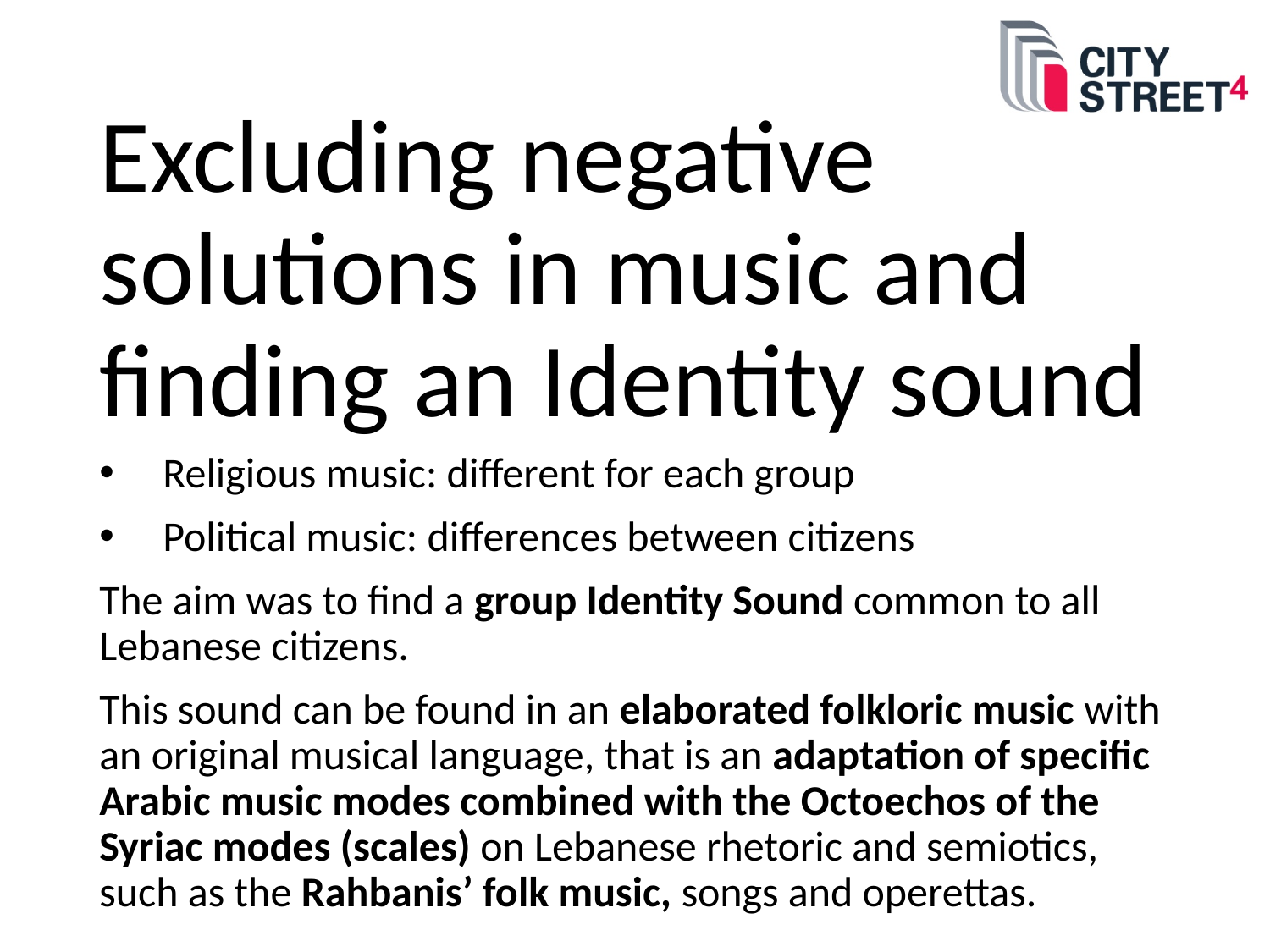

# Excluding negative solutions in music and finding an Identity sound
Religious music: different for each group
Political music: differences between citizens
The aim was to find a group Identity Sound common to all Lebanese citizens.
This sound can be found in an elaborated folkloric music with an original musical language, that is an adaptation of specific Arabic music modes combined with the Octoechos of the Syriac modes (scales) on Lebanese rhetoric and semiotics, such as the Rahbanis’ folk music, songs and operettas.